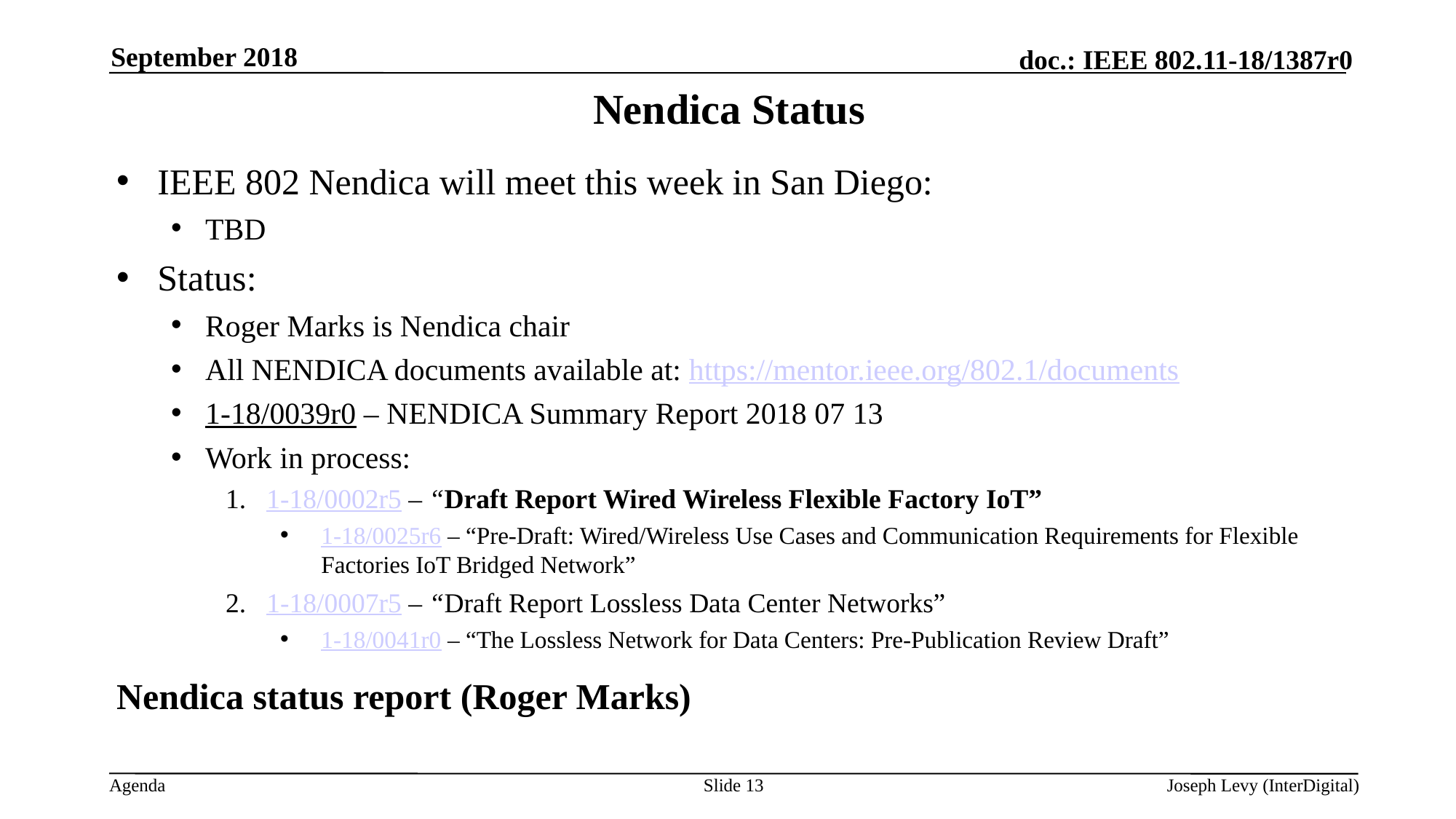

September 2018
# Nendica Status
IEEE 802 Nendica will meet this week in San Diego:
TBD
Status:
Roger Marks is Nendica chair
All NENDICA documents available at: https://mentor.ieee.org/802.1/documents
1-18/0039r0 – NENDICA Summary Report 2018 07 13
Work in process:
1-18/0002r5 – “Draft Report Wired Wireless Flexible Factory IoT”
1-18/0025r6 – “Pre-Draft: Wired/Wireless Use Cases and Communication Requirements for Flexible Factories IoT Bridged Network”
1-18/0007r5 – “Draft Report Lossless Data Center Networks”
1-18/0041r0 – “The Lossless Network for Data Centers: Pre-Publication Review Draft”

Nendica status report (Roger Marks)
Slide 13
Joseph Levy (InterDigital)